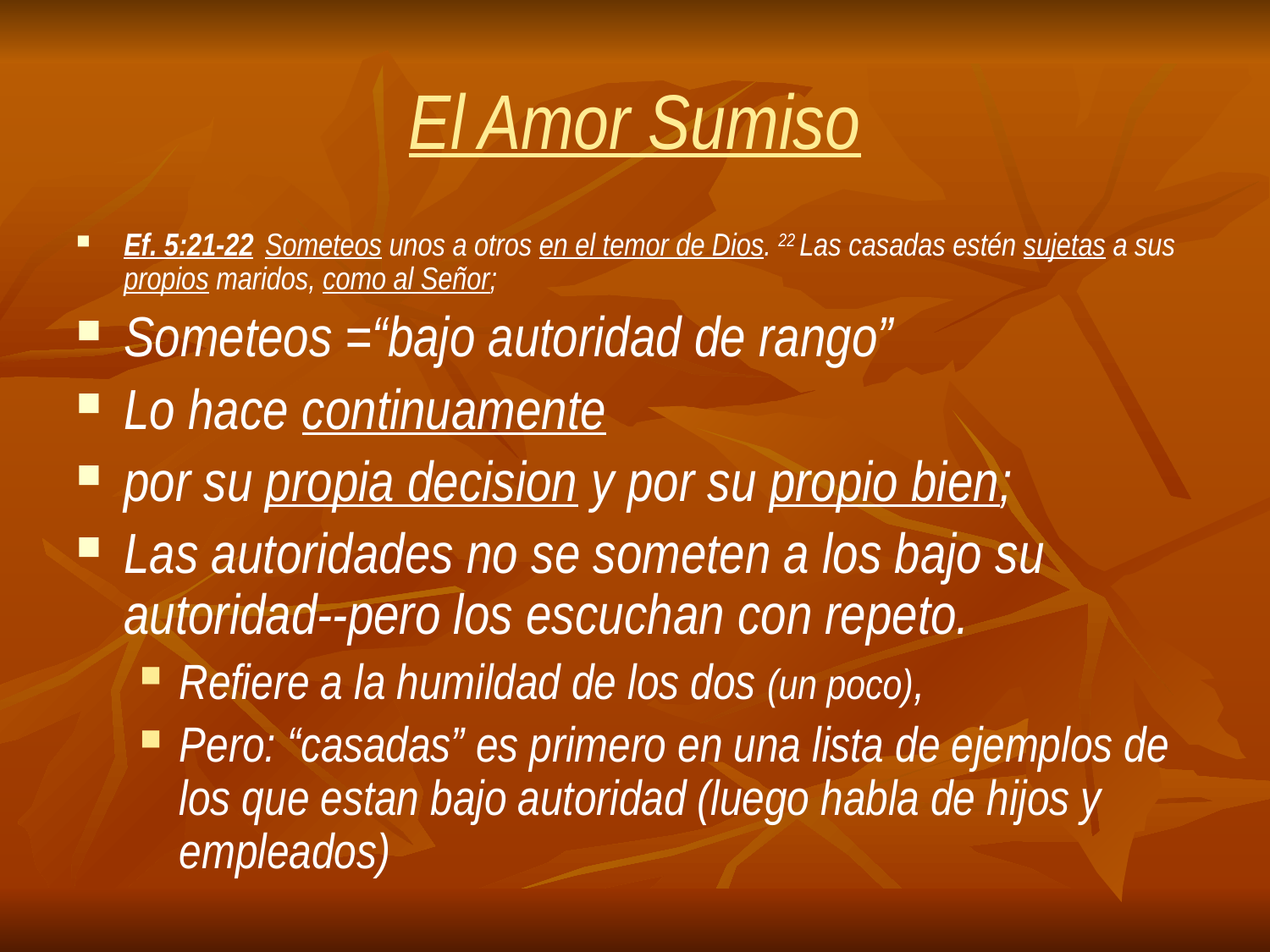

# El Amor Sumiso
Ef. 5:21-22  Someteos unos a otros en el temor de Dios. 22 Las casadas estén sujetas a sus propios maridos, como al Señor;
Someteos =“bajo autoridad de rango”
Lo hace continuamente
por su propia decision y por su propio bien;
Las autoridades no se someten a los bajo su autoridad--pero los escuchan con repeto.
Refiere a la humildad de los dos (un poco),
Pero: “casadas” es primero en una lista de ejemplos de los que estan bajo autoridad (luego habla de hijos y empleados)